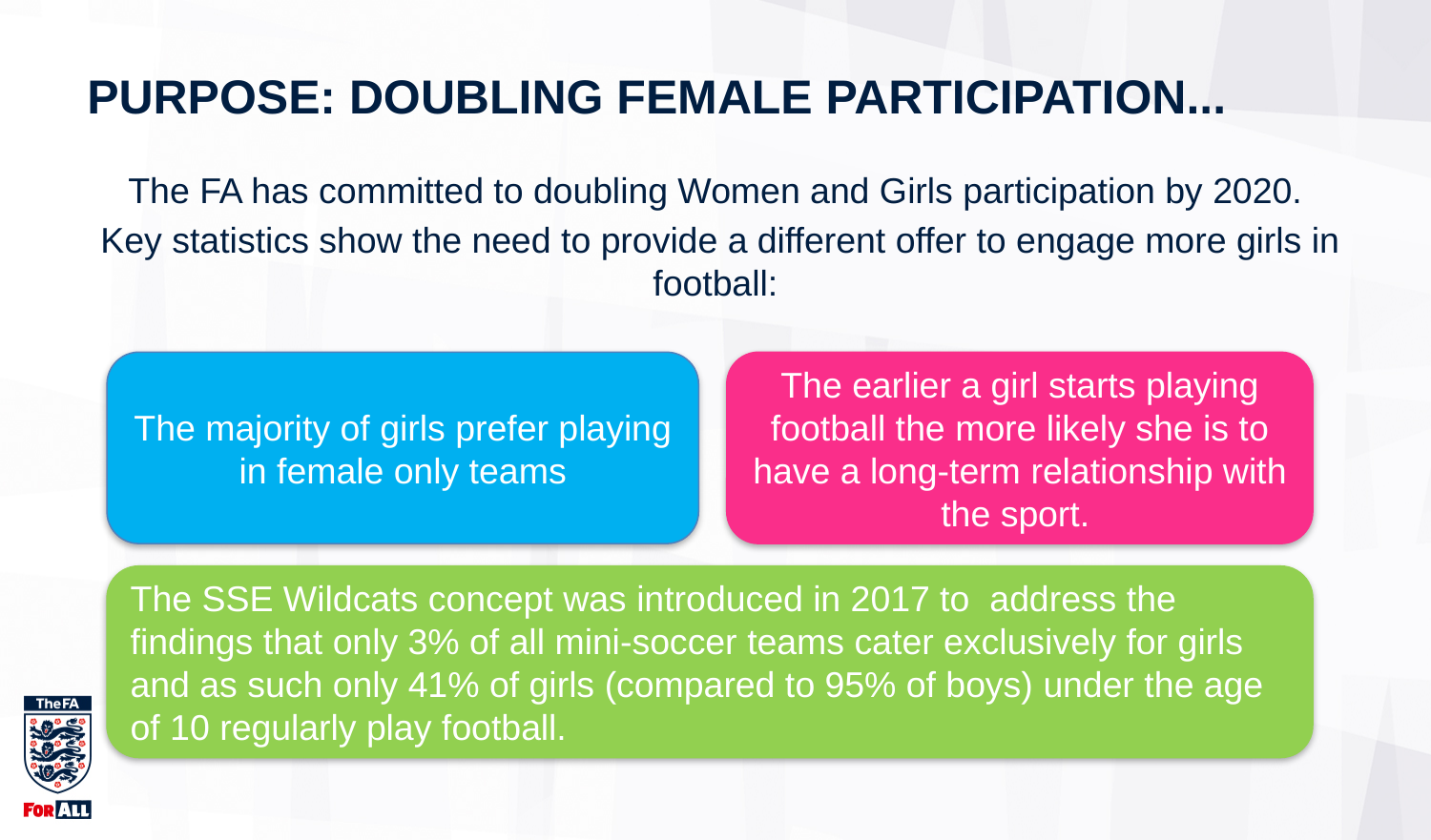

PURPOSE: DOUBLING FEMALE PARTICIPATION...

The FA has committed to doubling Women and Girls participation by 2020.
Key statistics show the need to provide a different offer to engage more girls in football:

The majority of girls prefer playing in female only teams
The earlier a girl starts playing football the more likely she is to have a long-term relationship with the sport.
The SSE Wildcats concept was introduced in 2017 to  address the findings that only 3% of all mini-soccer teams cater exclusively for girls and as such only 41% of girls (compared to 95% of boys) under the age of 10 regularly play football.